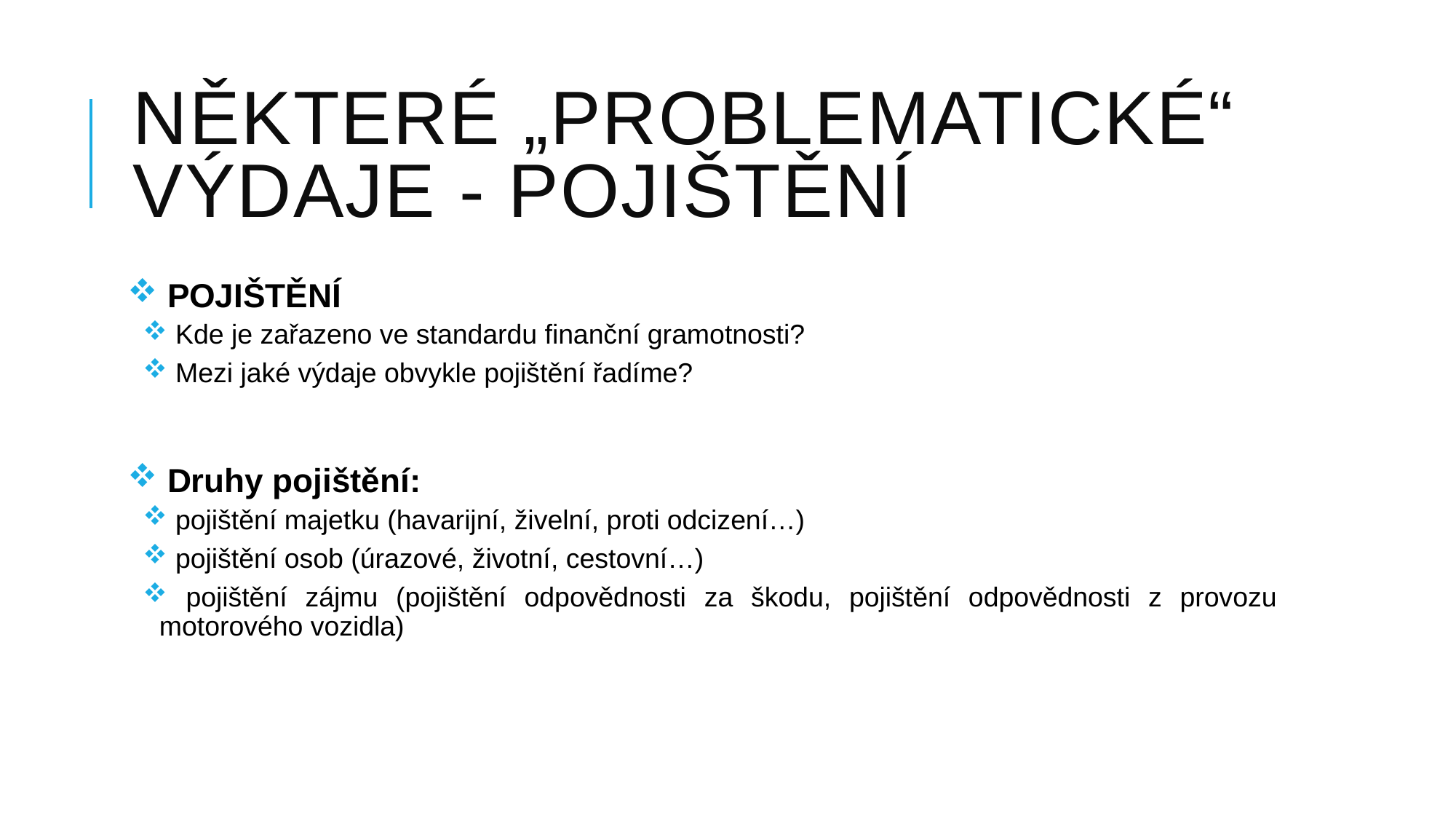

# Některé „problematické“ výdaje - pojištění
 POJIŠTĚNÍ
 Kde je zařazeno ve standardu finanční gramotnosti?
 Mezi jaké výdaje obvykle pojištění řadíme?

 Druhy pojištění:
 pojištění majetku (havarijní, živelní, proti odcizení…)
 pojištění osob (úrazové, životní, cestovní…)
 pojištění zájmu (pojištění odpovědnosti za škodu, pojištění odpovědnosti z provozu motorového vozidla)